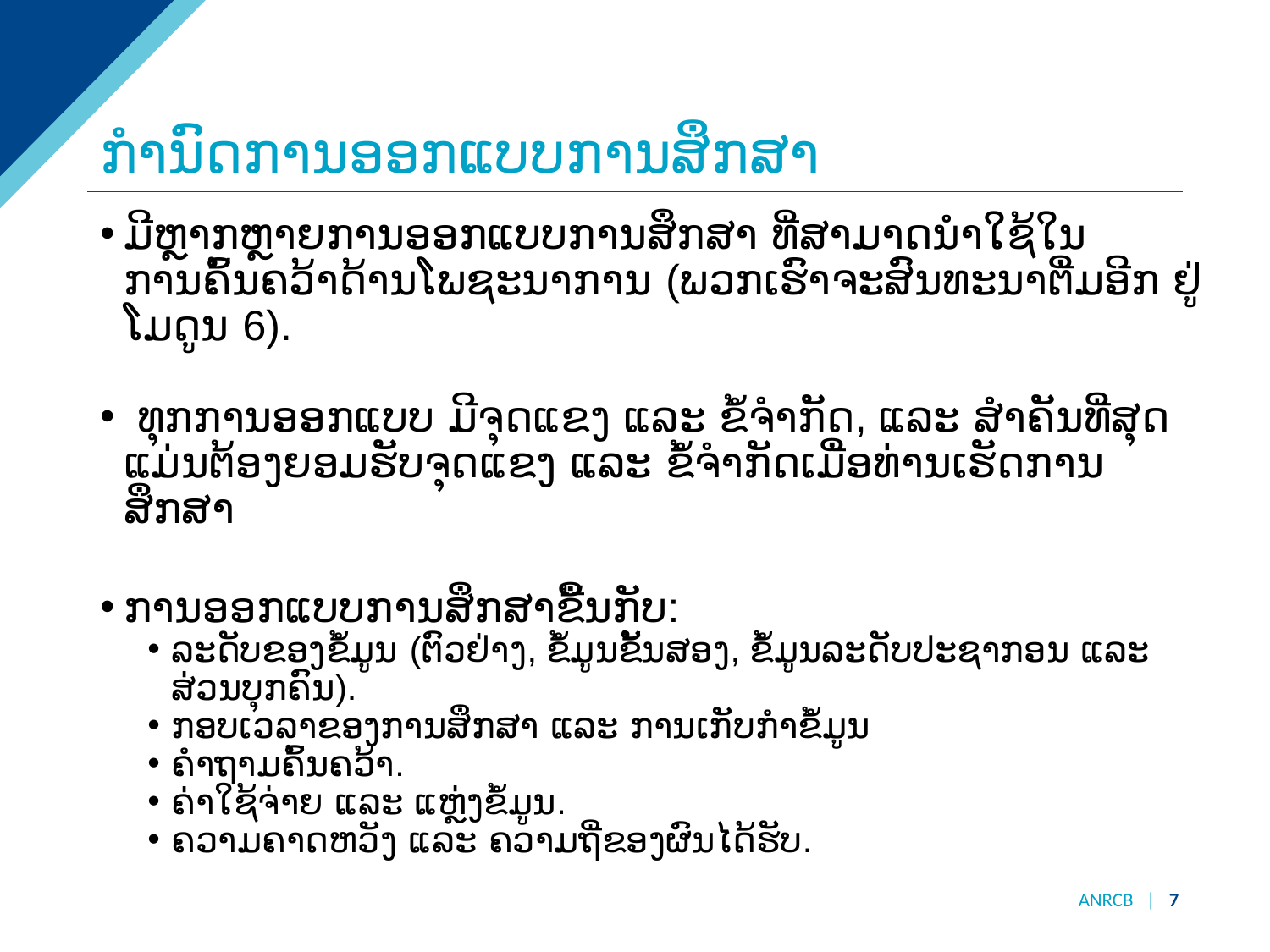

# ກຳນົດການອອກແບບການສຶກສາ
ມີຫຼາກຫຼາຍການອອກແບບການສຶກສາ ທີ່ສາມາດນໍາໃຊ້ໃນການຄົ້ນຄວ້າດ້ານໂພຊະນາການ (ພວກເຮົາຈະສົນທະນາຕື່ມອີກ ຢູ່ໂມດູນ 6).

 ທຸກການອອກແບບ ມີຈຸດແຂງ ແລະ ຂໍ້ຈໍາກັດ, ແລະ ສໍາຄັນທີ່ສຸດ ແມ່ນຕ້ອງຍອມຮັບຈຸດແຂງ ແລະ ຂໍ້ຈຳກັດເມື່ອທ່ານເຮັດການສຶກສາ

ການອອກແບບການສຶກສາຂື້ນກັບ:
ລະດັບຂອງຂໍ້ມູນ (ຕົວຢ່າງ, ຂໍ້ມູນຂັ້ນສອງ, ຂໍ້ມູນລະດັບປະຊາກອນ ແລະ ສ່ວນບຸກຄົນ).
ກອບເວລາຂອງການສຶກສາ ແລະ ການເກັບກຳຂໍ້ມູນ
ຄຳຖາມຄົ້ນຄວ້າ.
ຄ່າໃຊ້ຈ່າຍ ແລະ ແຫຼ່ງຂໍ້ມູນ.
ຄວາມຄາດຫວັງ ແລະ ຄວາມຖີ່ຂອງຜົນໄດ້ຮັບ.

ANRCB   |   7